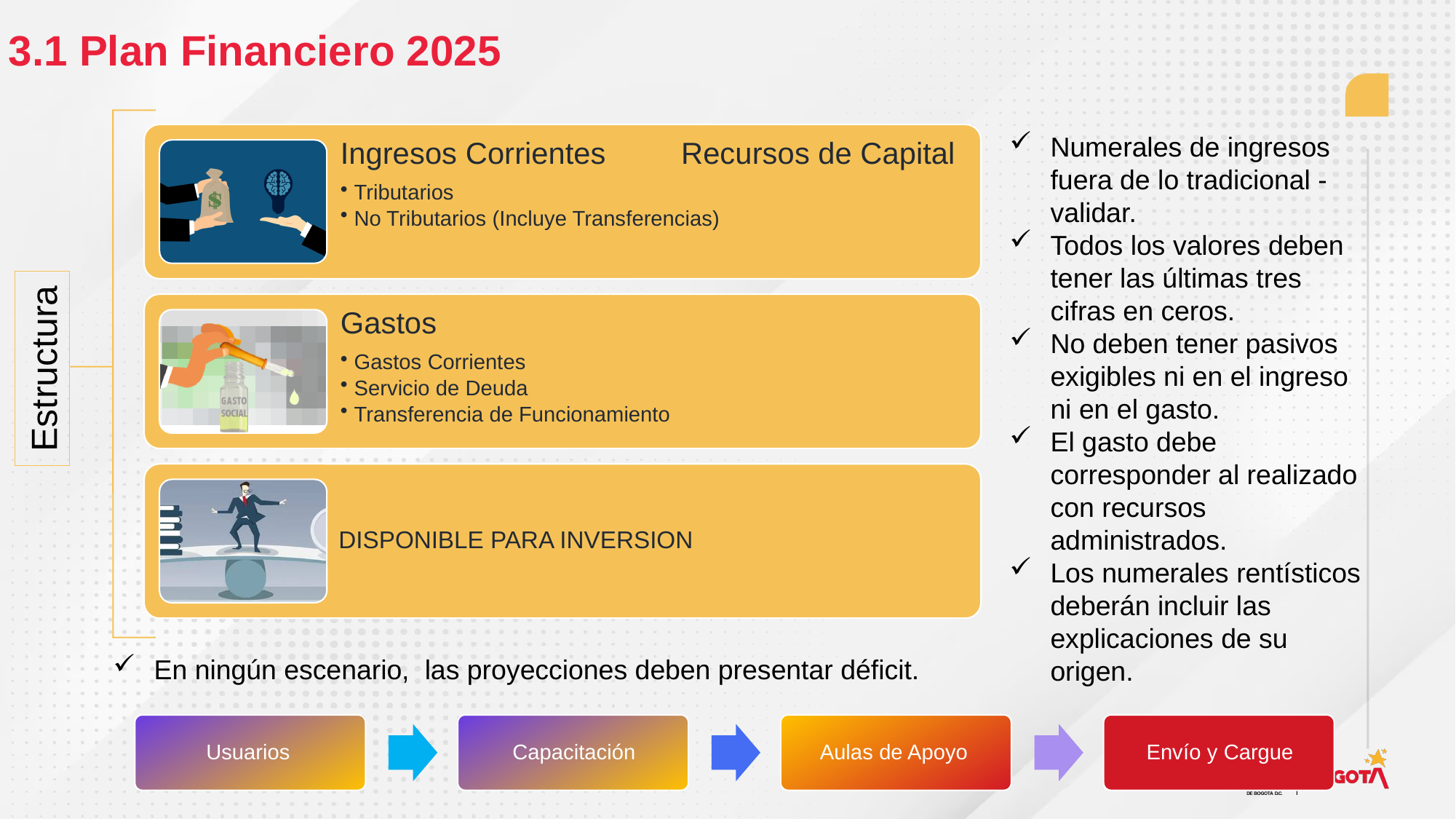

3.1 Plan Financiero 2025

Numerales de ingresos fuera de lo tradicional - validar.
Todos los valores deben tener las últimas tres cifras en ceros.
No deben tener pasivos exigibles ni en el ingreso ni en el gasto.
El gasto debe corresponder al realizado con recursos administrados.
Los numerales rentísticos deberán incluir las explicaciones de su origen.
Ingresos Corrientes         Recursos de Capital
Tributarios
No Tributarios (Incluye Transferencias)

Gastos
Gastos Corrientes
Servicio de Deuda
Transferencia de Funcionamiento
DISPONIBLE PARA INVERSION
Estructura
En ningún escenario,  las proyecciones deben presentar déficit.
Usuarios

Capacitación

Aulas de Apoyo

Envío y Cargue